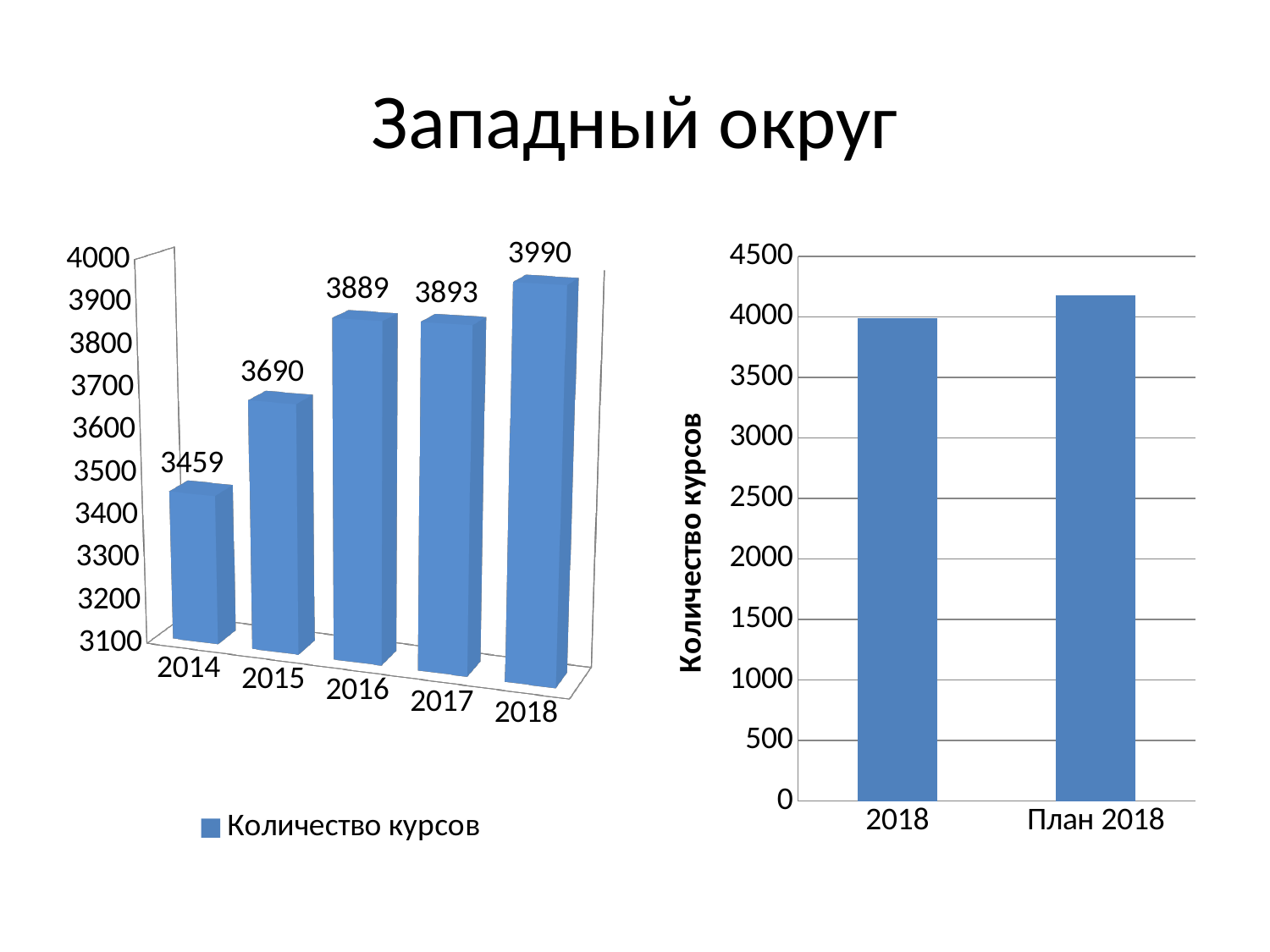

# Западный округ

[unsupported chart]

### Chart

| Category | курсы ПХТ |
|---|---|
| 2018 | 3990.0 |
| План 2018 | 4180.0 |